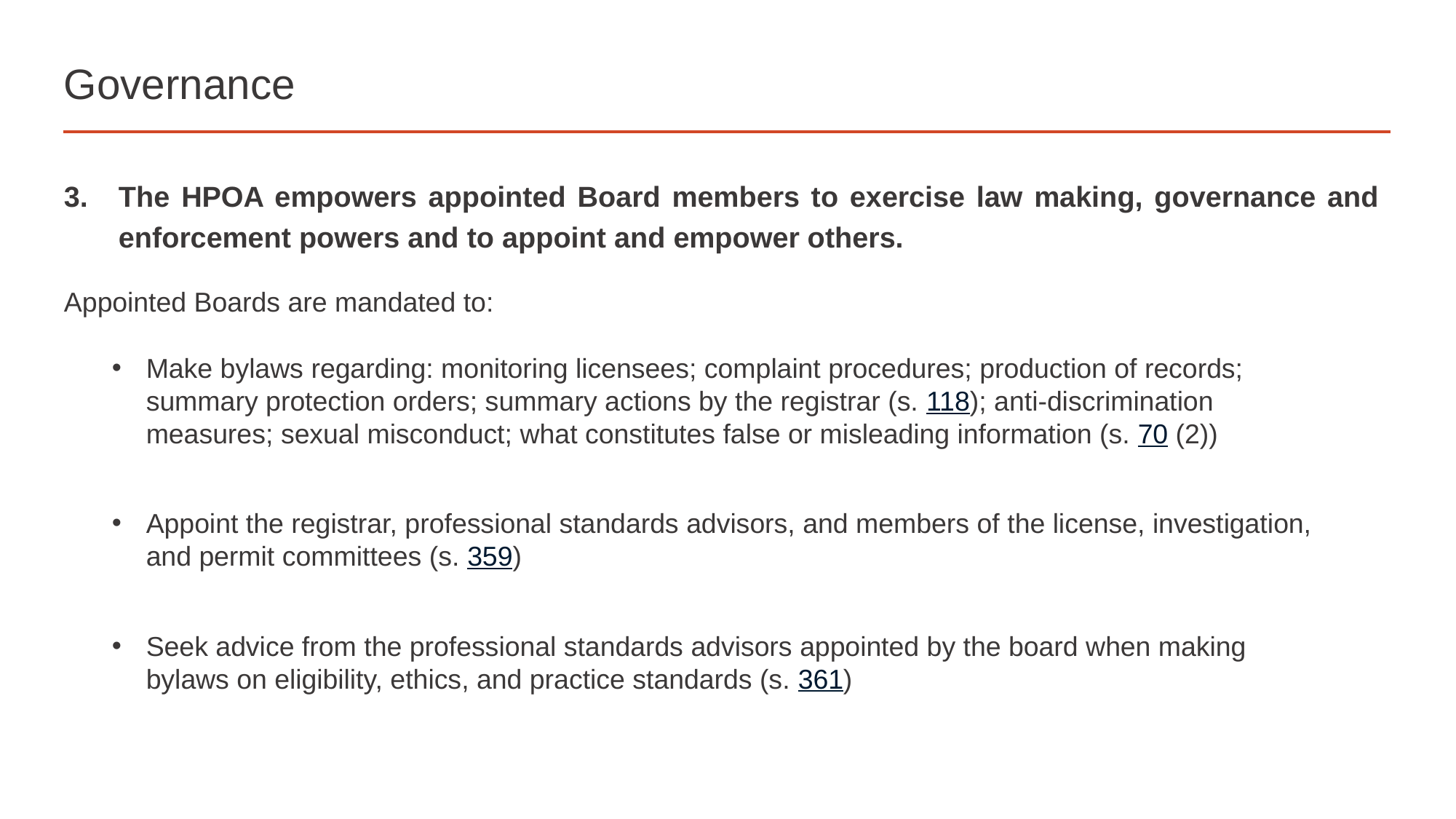

# Governance
The HPOA empowers appointed Board members to exercise law making, governance and enforcement powers and to appoint and empower others.
Appointed Boards are mandated to:
Make bylaws regarding: monitoring licensees; complaint procedures; production of records; summary protection orders; summary actions by the registrar (s. 118); anti-discrimination measures; sexual misconduct; what constitutes false or misleading information (s. 70 (2))

Appoint the registrar, professional standards advisors, and members of the license, investigation, and permit committees (s. 359)

Seek advice from the professional standards advisors appointed by the board when making bylaws on eligibility, ethics, and practice standards (s. 361)